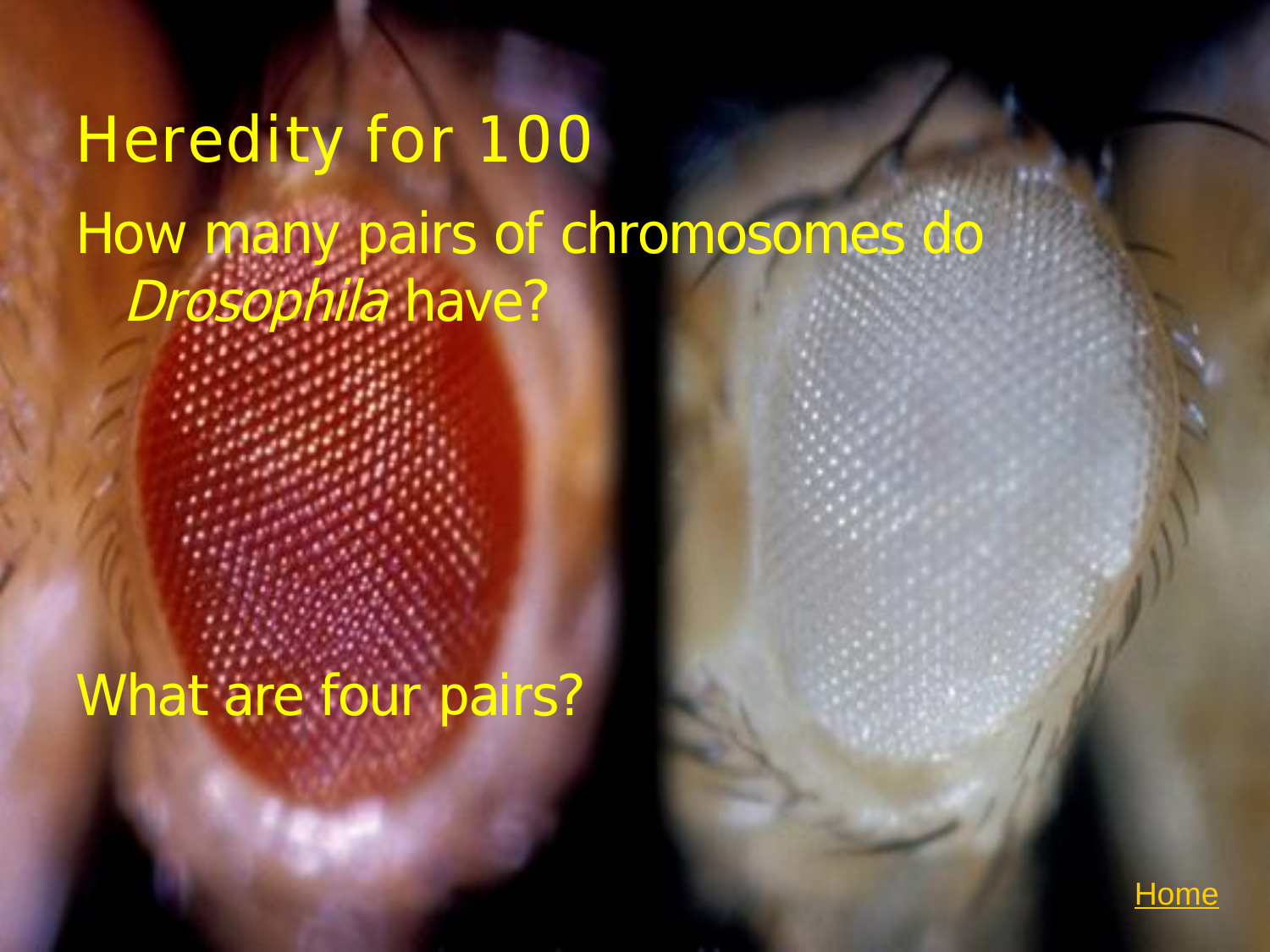

# Heredity for 100
How many pairs of chromosomes do Drosophila have?

What are four pairs?

Home